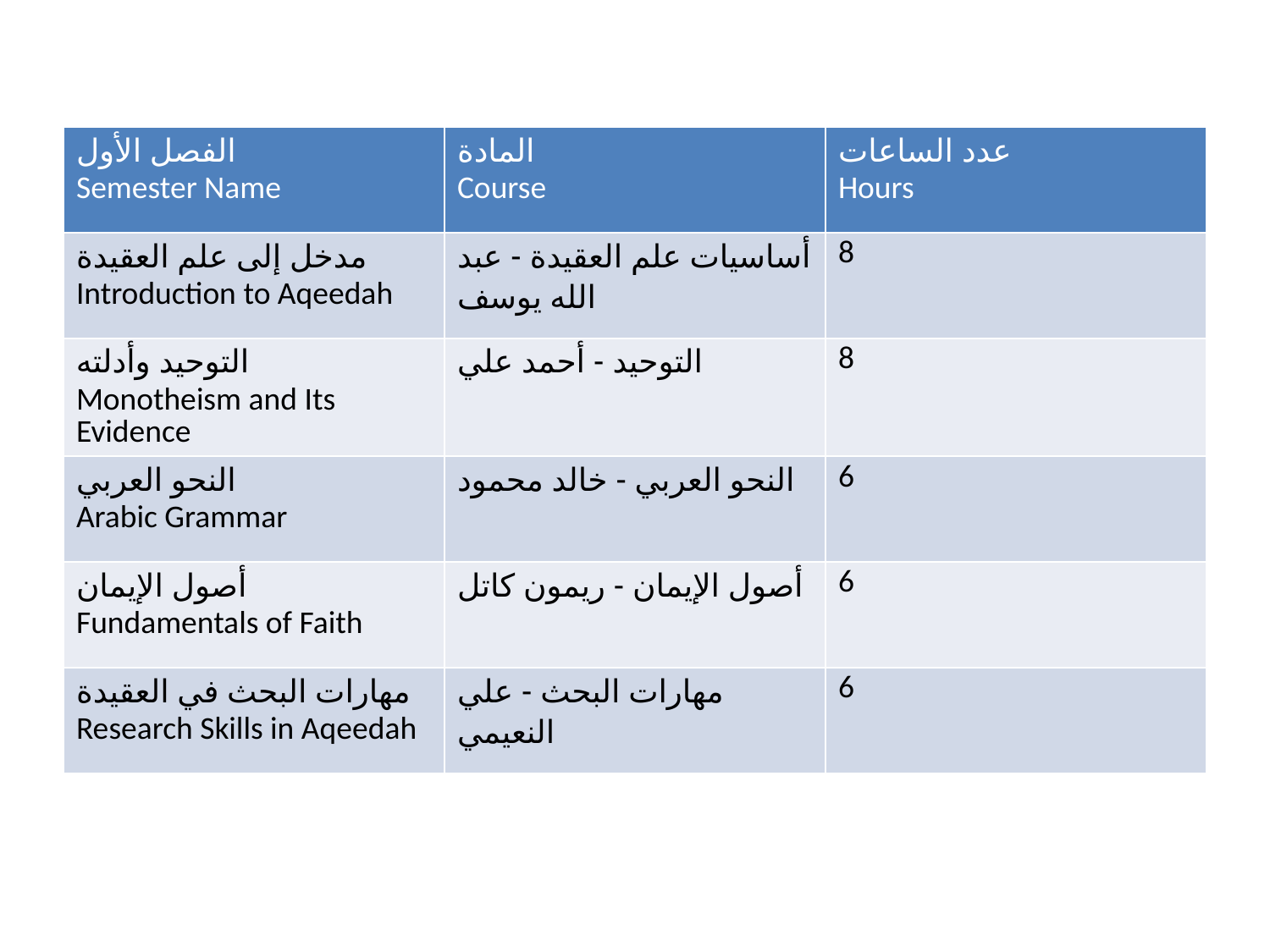

| الفصل الأول Semester Name | المادة Course | عدد الساعات Hours |
| --- | --- | --- |
| مدخل إلى علم العقيدة Introduction to Aqeedah | أساسيات علم العقيدة - عبد الله يوسف | 8 |
| التوحيد وأدلته Monotheism and Its Evidence | التوحيد - أحمد علي | 8 |
| النحو العربي Arabic Grammar | النحو العربي - خالد محمود | 6 |
| أصول الإيمان Fundamentals of Faith | أصول الإيمان - ريمون كاتل | 6 |
| مهارات البحث في العقيدة Research Skills in Aqeedah | مهارات البحث - علي النعيمي | 6 |